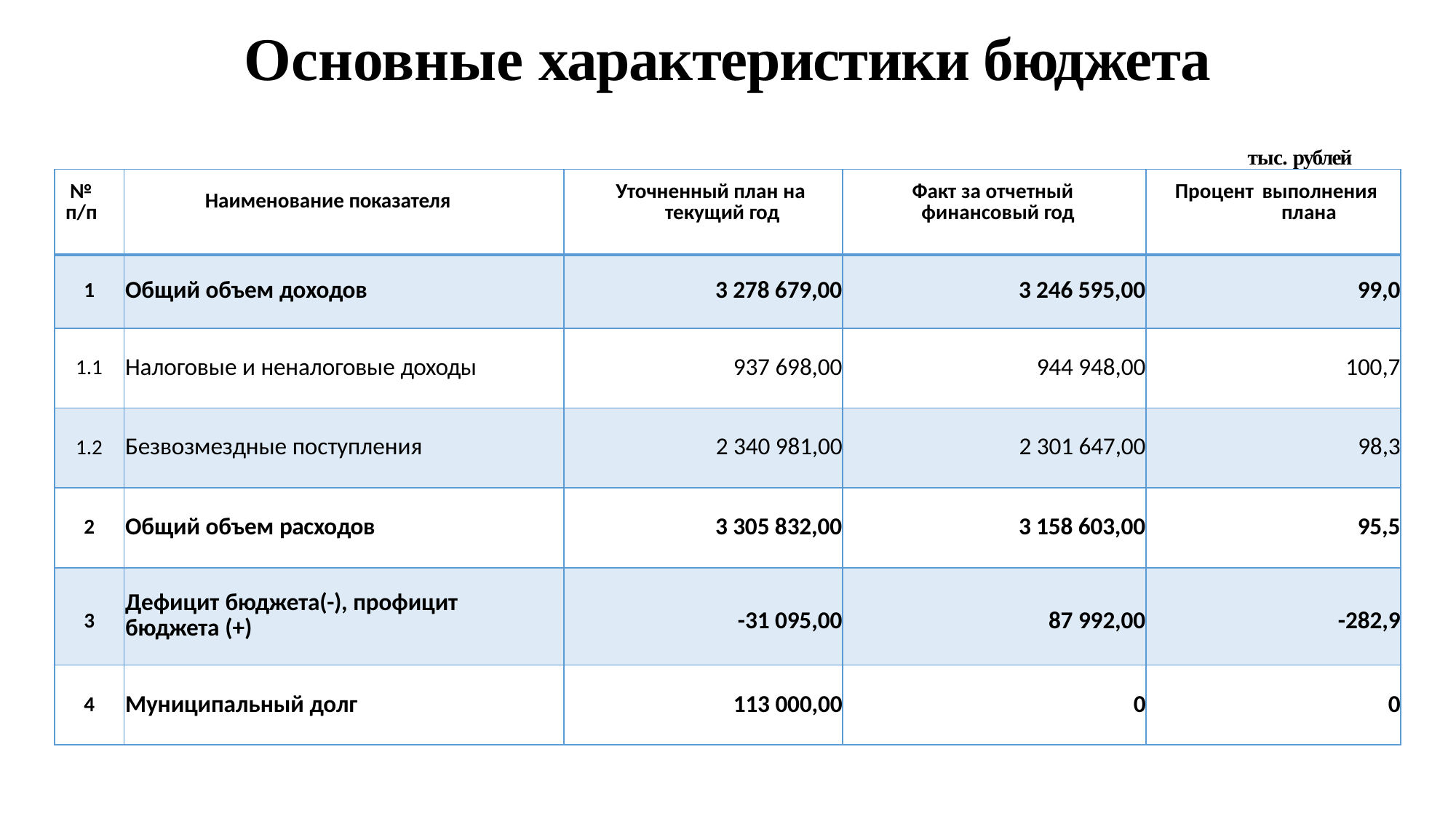

# Основные характеристики бюджета
тыс. рублей
| № п/п | Наименование показателя | Уточненный план на текущий год | Факт за отчетный финансовый год | Процент выполнения плана |
| --- | --- | --- | --- | --- |
| 1 | Общий объем доходов | 3 278 679,00 | 3 246 595,00 | 99,0 |
| 1.1 | Налоговые и неналоговые доходы | 937 698,00 | 944 948,00 | 100,7 |
| 1.2 | Безвозмездные поступления | 2 340 981,00 | 2 301 647,00 | 98,3 |
| 2 | Общий объем расходов | 3 305 832,00 | 3 158 603,00 | 95,5 |
| 3 | Дефицит бюджета(-), профицит бюджета (+) | -31 095,00 | 87 992,00 | -282,9 |
| 4 | Муниципальный долг | 113 000,00 | 0 | 0 |
бюджета